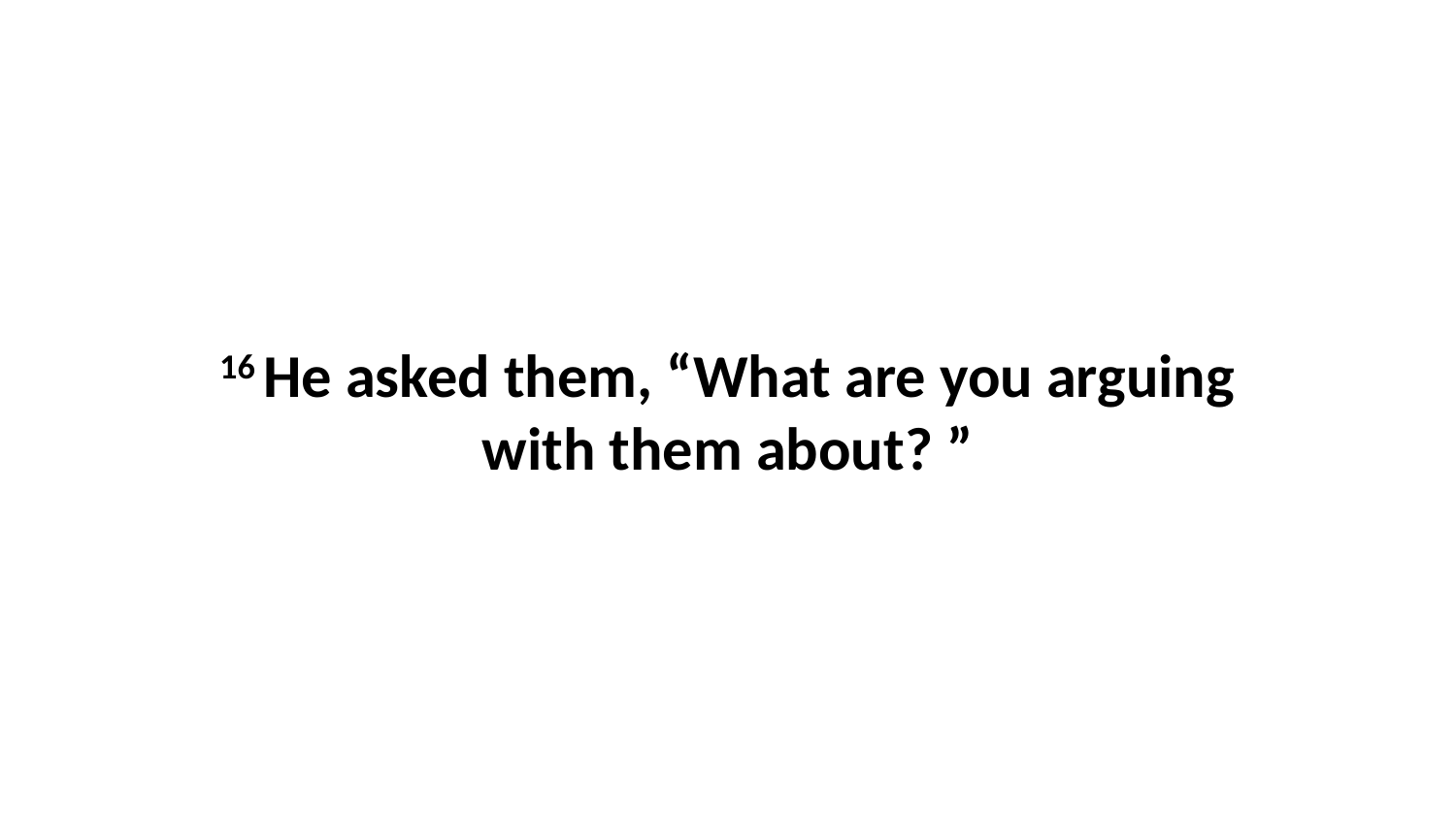

16 He asked them, “What are you arguing with them about? ”